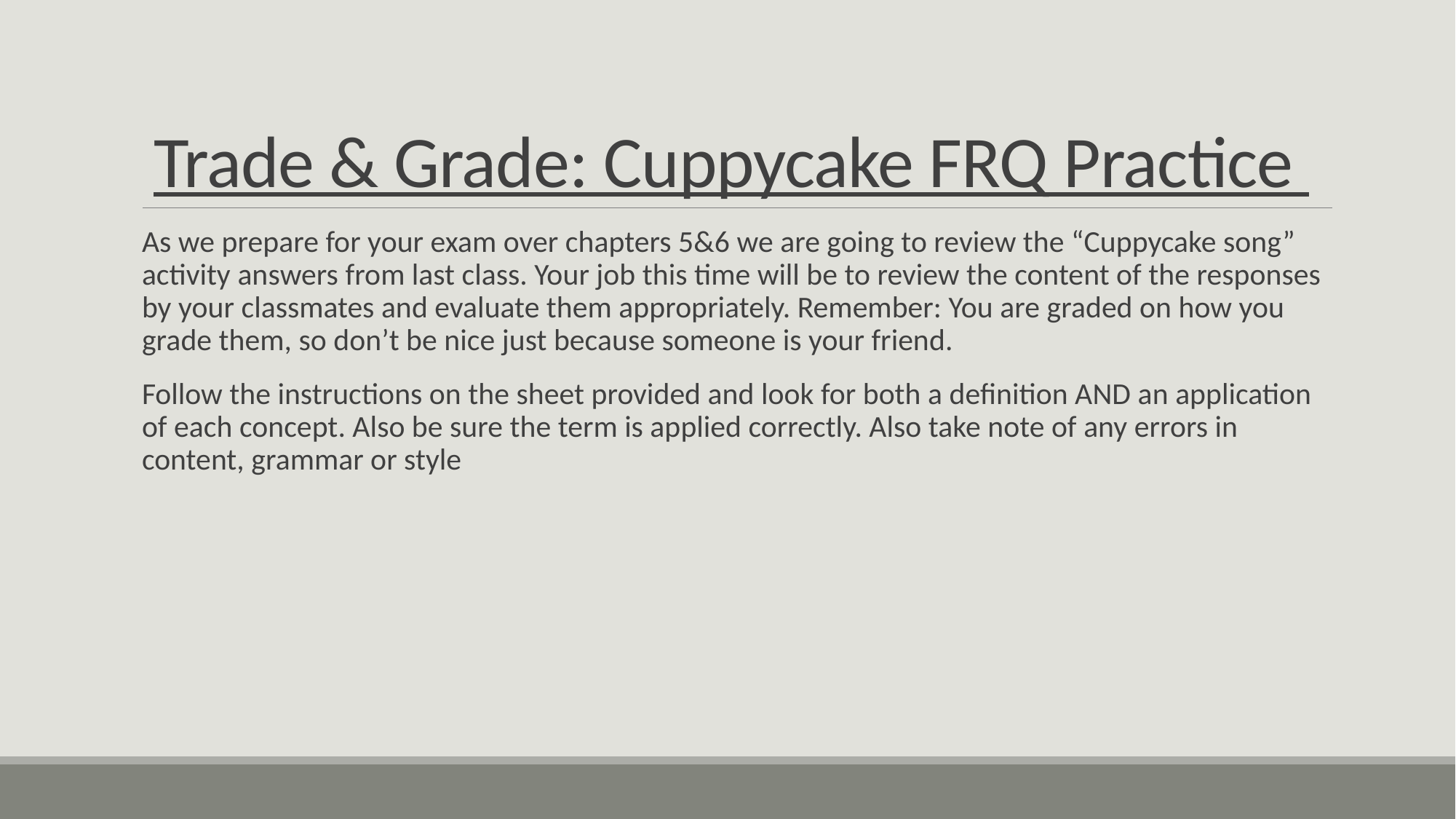

# Trade & Grade: Cuppycake FRQ Practice
As we prepare for your exam over chapters 5&6 we are going to review the “Cuppycake song” activity answers from last class. Your job this time will be to review the content of the responses by your classmates and evaluate them appropriately. Remember: You are graded on how you grade them, so don’t be nice just because someone is your friend.
Follow the instructions on the sheet provided and look for both a definition AND an application of each concept. Also be sure the term is applied correctly. Also take note of any errors in content, grammar or style